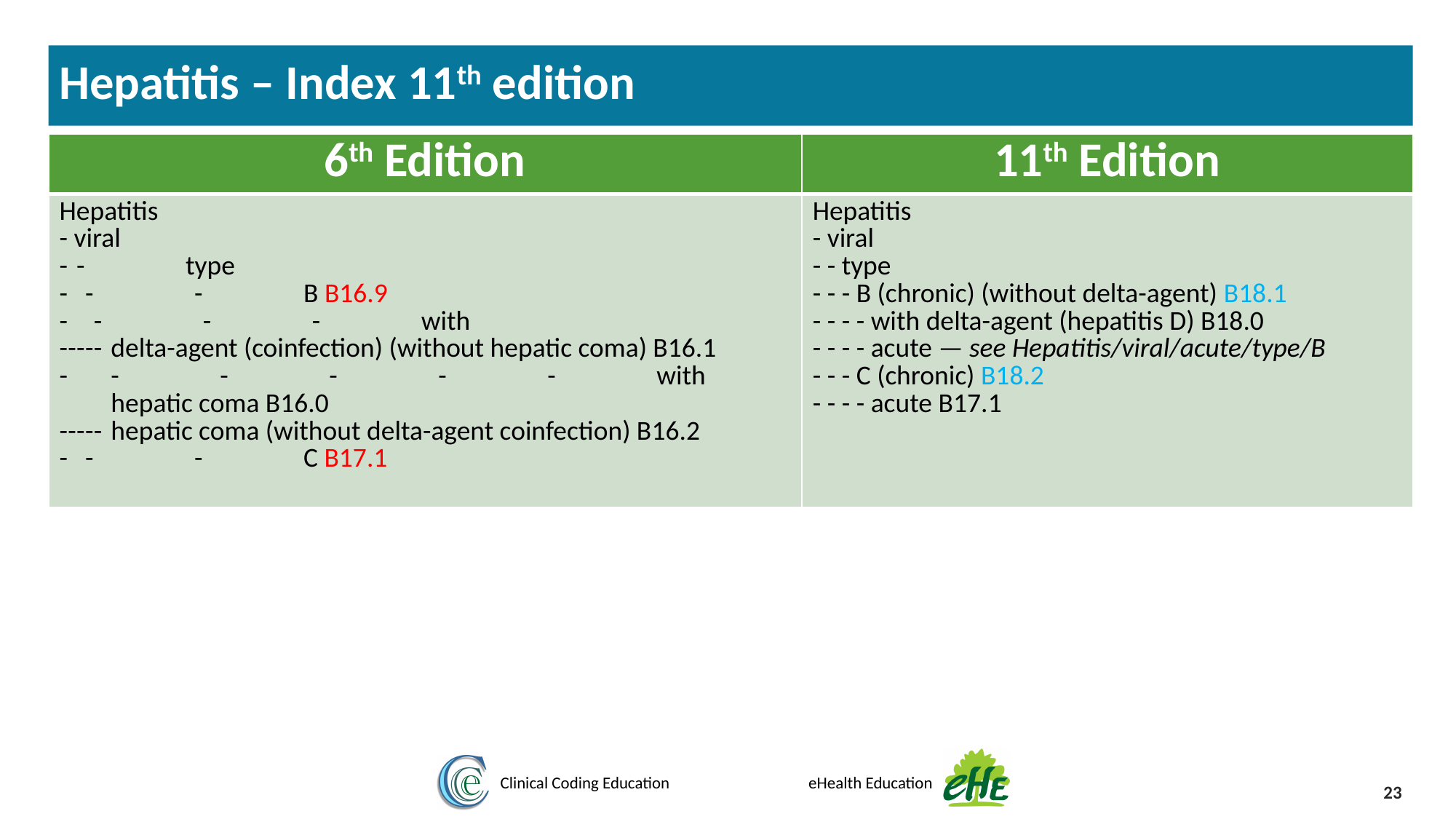

Hepatitis – Index 11th edition
| 6th Edition | 11th Edition |
| --- | --- |
| Hepatitis - viral - - type - - - B B16.9 - - - - with - - - - - delta-agent (coinfection) (without hepatic coma) B16.1 - - - - - - with hepatic coma B16.0 - - - - - hepatic coma (without delta-agent coinfection) B16.2 - - - C B17.1 | Hepatitis - viral - - type - - - B (chronic) (without delta-agent) B18.1 - - - - with delta-agent (hepatitis D) B18.0 - - - - acute — see Hepatitis/viral/acute/type/B - - - C (chronic) B18.2 - - - - acute B17.1 |
23